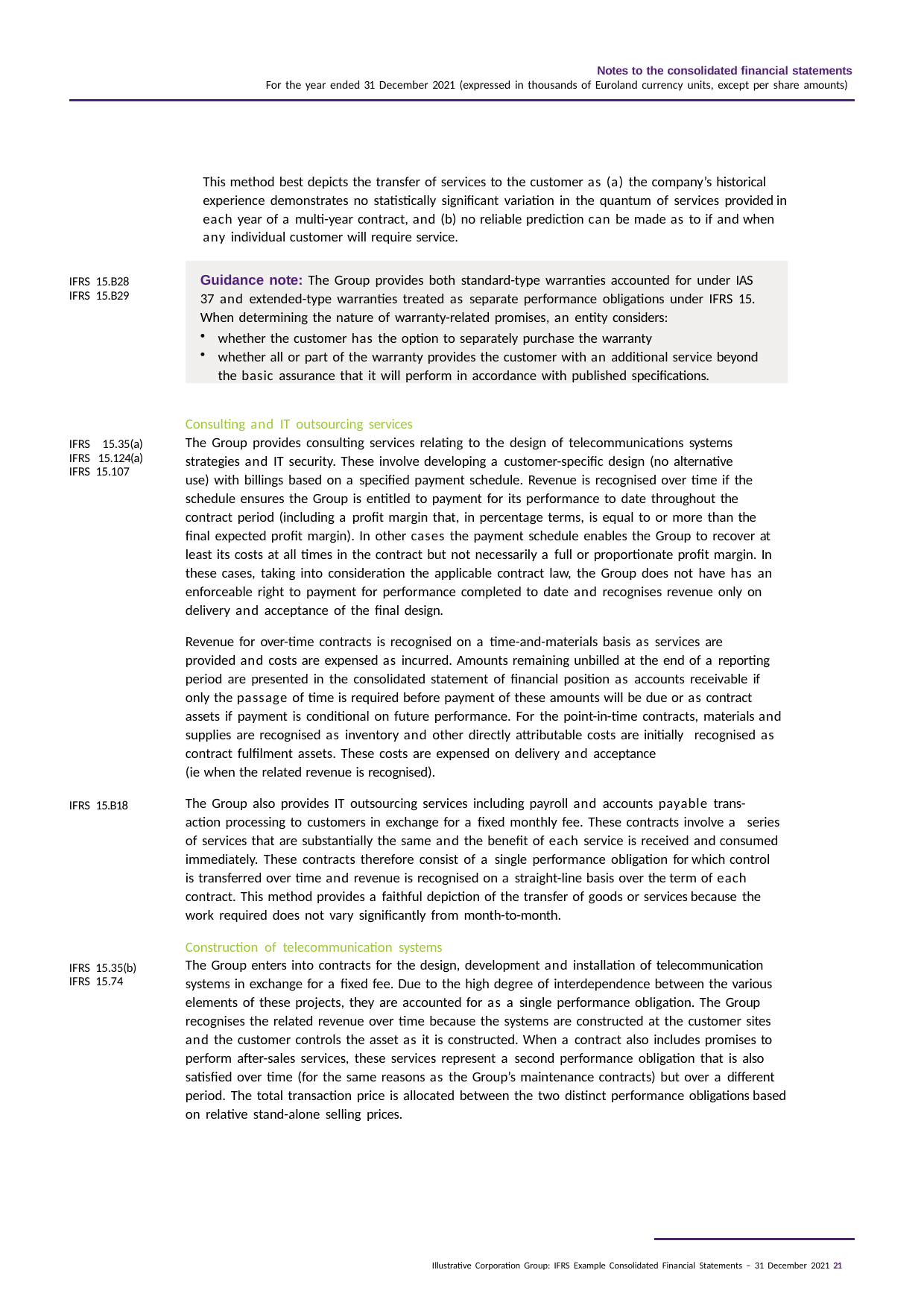

Notes to the consolidated financial statements
For the year ended 31 December 2021 (expressed in thousands of Euroland currency units, except per share amounts)

This method best depicts the transfer of services to the customer as (a) the company’s historical experience demonstrates no statistically significant variation in the quantum of services provided in each year of a multi-year contract, and (b) no reliable prediction can be made as to if and when any individual customer will require service.
Guidance note: The Group provides both standard-type warranties accounted for under IAS 37 and extended-type warranties treated as separate performance obligations under IFRS 15. When determining the nature of warranty-related promises, an entity considers:
whether the customer has the option to separately purchase the warranty
whether all or part of the warranty provides the customer with an additional service beyond the basic assurance that it will perform in accordance with published specifications.
IFRS 15.B28 IFRS 15.B29
Consulting and IT outsourcing services
The Group provides consulting services relating to the design of telecommunications systems strategies and IT security. These involve developing a customer-specific design (no alternative use) with billings based on a specified payment schedule. Revenue is recognised over time if the schedule ensures the Group is entitled to payment for its performance to date throughout the contract period (including a profit margin that, in percentage terms, is equal to or more than the
final expected profit margin). In other cases the payment schedule enables the Group to recover at least its costs at all times in the contract but not necessarily a full or proportionate profit margin. In these cases, taking into consideration the applicable contract law, the Group does not have has an enforceable right to payment for performance completed to date and recognises revenue only on delivery and acceptance of the final design.
Revenue for over-time contracts is recognised on a time-and-materials basis as services are provided and costs are expensed as incurred. Amounts remaining unbilled at the end of a reporting period are presented in the consolidated statement of financial position as accounts receivable if only the passage of time is required before payment of these amounts will be due or as contract assets if payment is conditional on future performance. For the point-in-time contracts, materials and supplies are recognised as inventory and other directly attributable costs are initially recognised as contract fulfilment assets. These costs are expensed on delivery and acceptance
(ie when the related revenue is recognised).
The Group also provides IT outsourcing services including payroll and accounts payable trans- action processing to customers in exchange for a fixed monthly fee. These contracts involve a series of services that are substantially the same and the benefit of each service is received and consumed immediately. These contracts therefore consist of a single performance obligation for which control is transferred over time and revenue is recognised on a straight-line basis over the term of each contract. This method provides a faithful depiction of the transfer of goods or services because the work required does not vary significantly from month-to-month.
Construction of telecommunication systems
The Group enters into contracts for the design, development and installation of telecommunication systems in exchange for a fixed fee. Due to the high degree of interdependence between the various elements of these projects, they are accounted for as a single performance obligation. The Group recognises the related revenue over time because the systems are constructed at the customer sites and the customer controls the asset as it is constructed. When a contract also includes promises to perform after-sales services, these services represent a second performance obligation that is also satisfied over time (for the same reasons as the Group’s maintenance contracts) but over a different period. The total transaction price is allocated between the two distinct performance obligations based on relative stand-alone selling prices.
IFRS 15.35(a) IFRS 15.124(a) IFRS 15.107
IFRS 15.B18
IFRS 15.35(b) IFRS 15.74

Illustrative Corporation Group: IFRS Example Consolidated Financial Statements – 31 December 2021 21